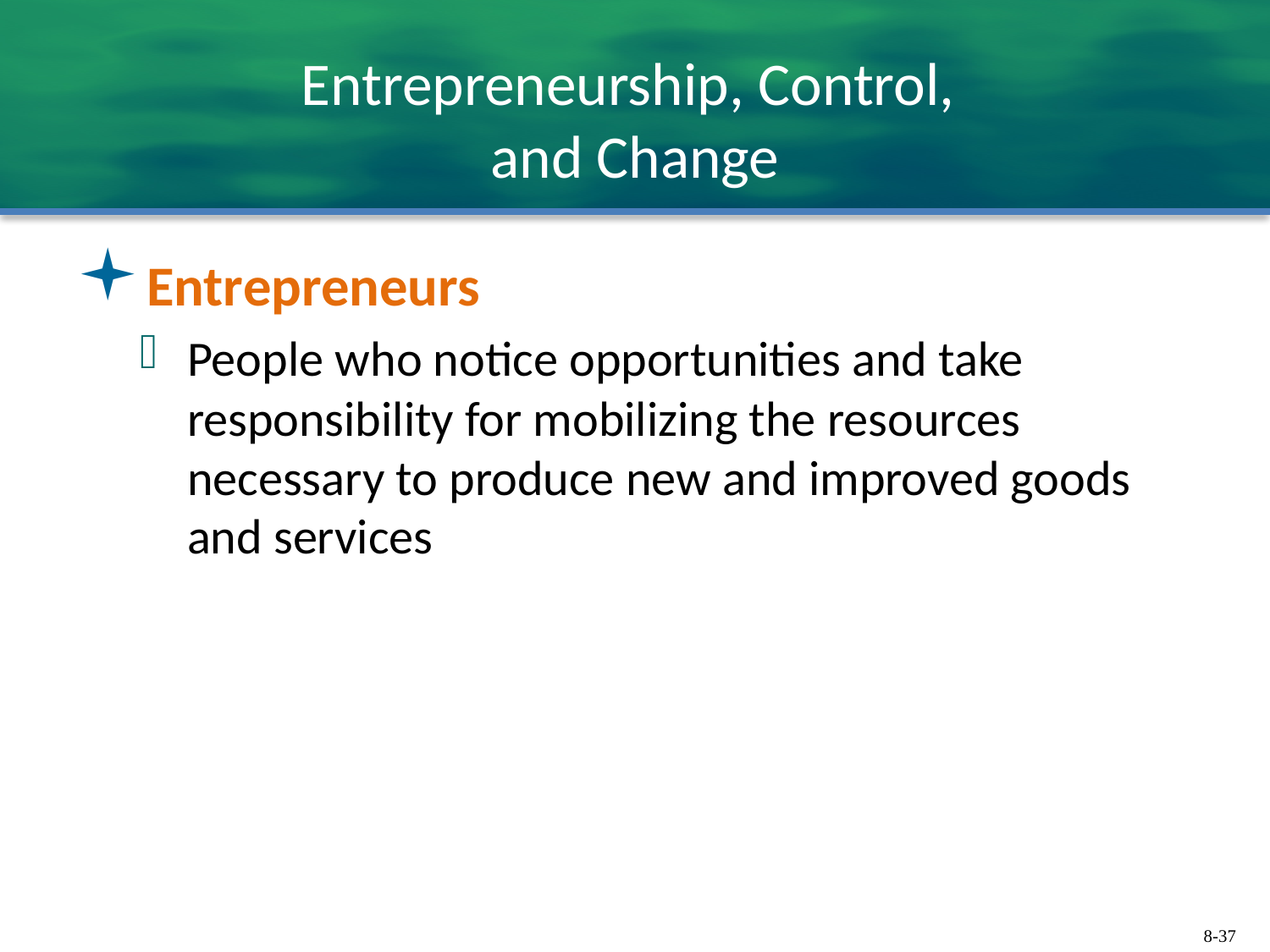

# Entrepreneurship, Control, and Change
Entrepreneurs
People who notice opportunities and take responsibility for mobilizing the resources necessary to produce new and improved goods and services